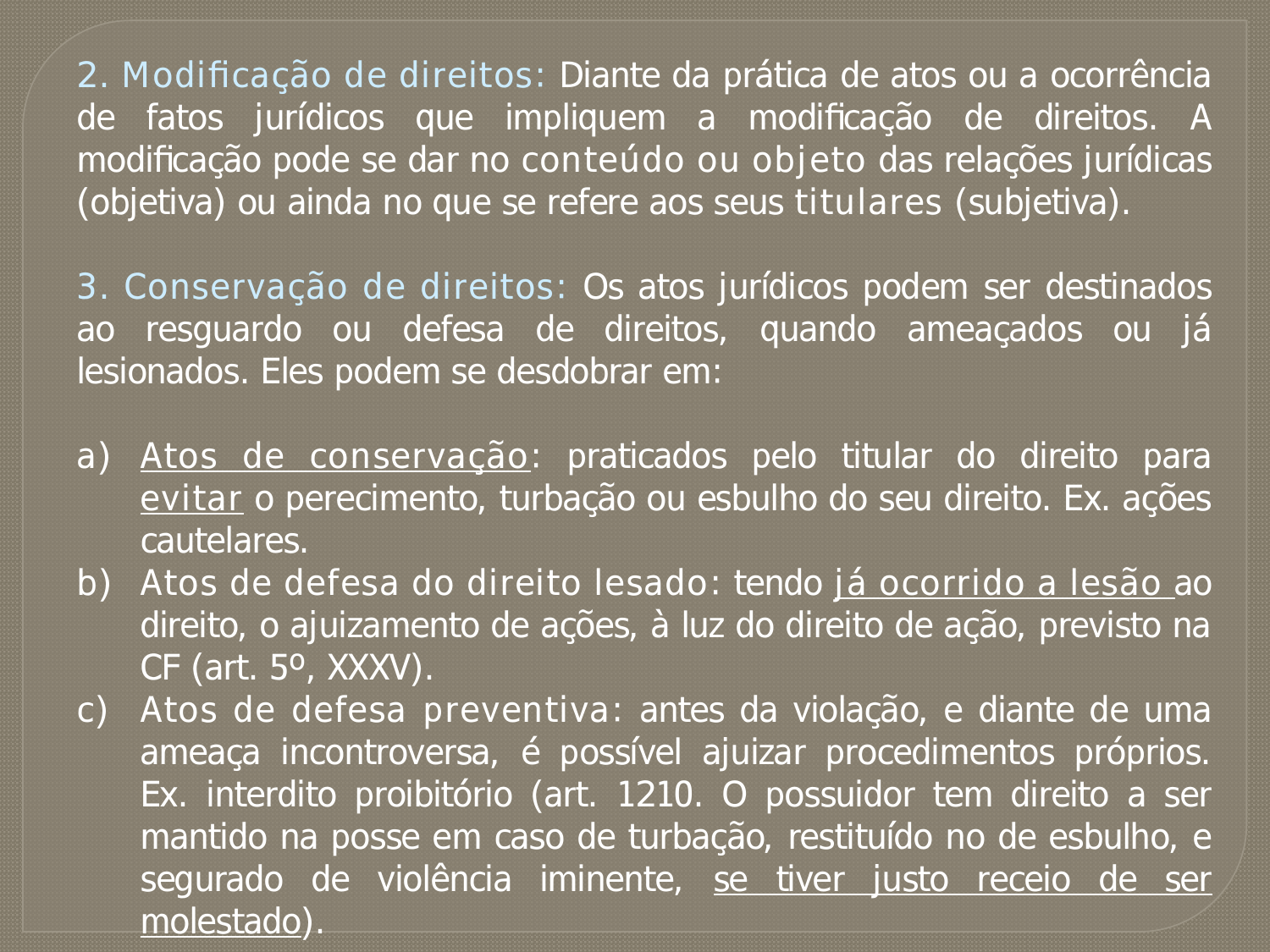

2. Modificação de direitos: Diante da prática de atos ou a ocorrência de fatos jurídicos que impliquem a modificação de direitos. A modificação pode se dar no conteúdo ou objeto das relações jurídicas (objetiva) ou ainda no que se refere aos seus titulares (subjetiva).

3. Conservação de direitos: Os atos jurídicos podem ser destinados ao resguardo ou defesa de direitos, quando ameaçados ou já lesionados. Eles podem se desdobrar em:

Atos de conservação: praticados pelo titular do direito para evitar o perecimento, turbação ou esbulho do seu direito. Ex. ações cautelares.
Atos de defesa do direito lesado: tendo já ocorrido a lesão ao direito, o ajuizamento de ações, à luz do direito de ação, previsto na CF (art. 5º, XXXV).
Atos de defesa preventiva: antes da violação, e diante de uma ameaça incontroversa, é possível ajuizar procedimentos próprios. Ex. interdito proibitório (art. 1210. O possuidor tem direito a ser mantido na posse em caso de turbação, restituído no de esbulho, e segurado de violência iminente, se tiver justo receio de ser molestado).